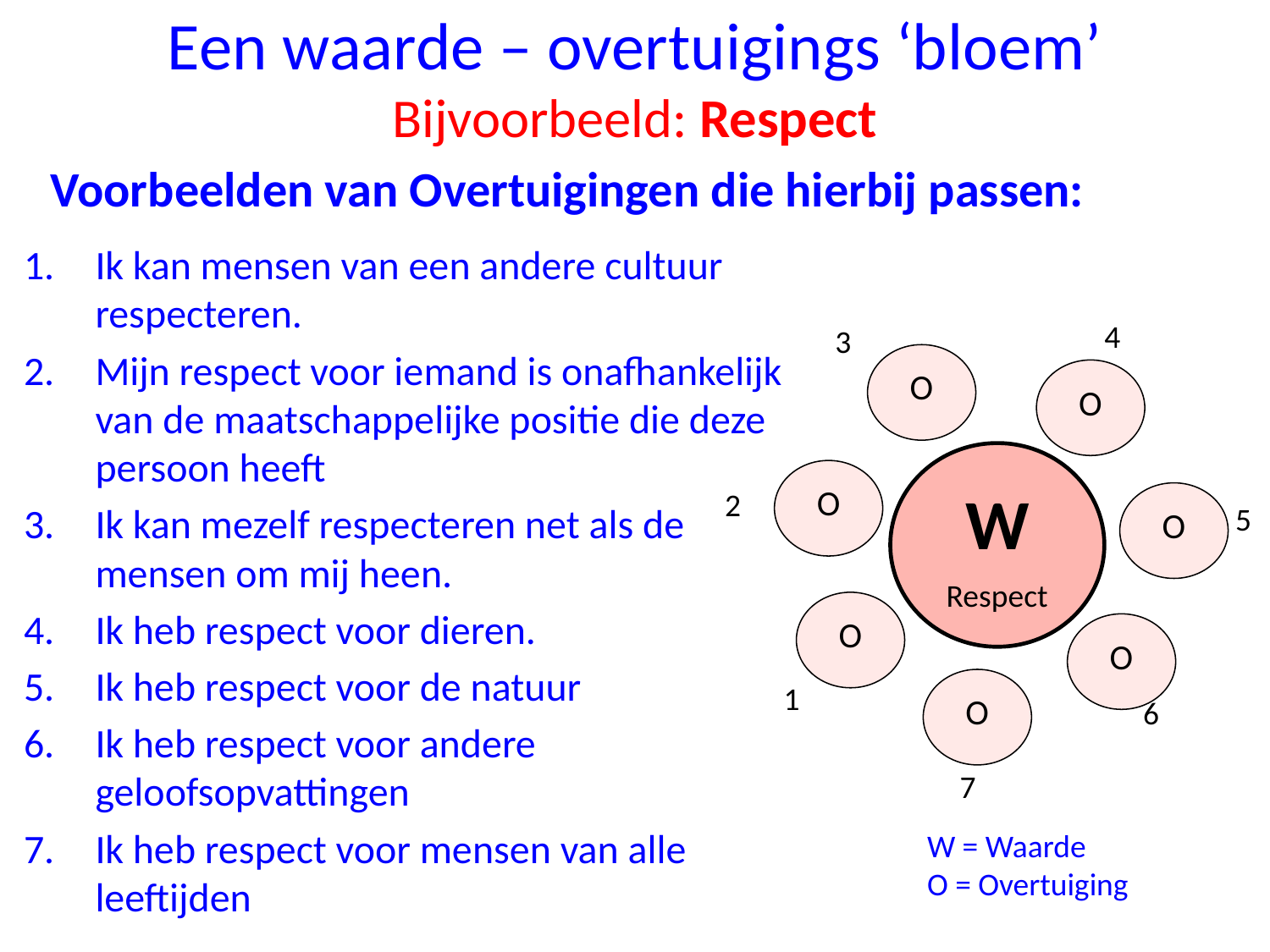

# Een waarde – overtuigings ‘bloem’ Bijvoorbeeld: Respect
Voorbeelden van Overtuigingen die hierbij passen:
Ik kan mensen van een andere cultuur respecteren.
Mijn respect voor iemand is onafhankelijk van de maatschappelijke positie die deze persoon heeft
Ik kan mezelf respecteren net als de mensen om mij heen.
Ik heb respect voor dieren.
Ik heb respect voor de natuur
Ik heb respect voor andere geloofsopvattingen
Ik heb respect voor mensen van alle leeftijden

4
3
O
O
W
O
O
2
5
Respect
O
O
O
1
6
7
W = Waarde
O = Overtuiging